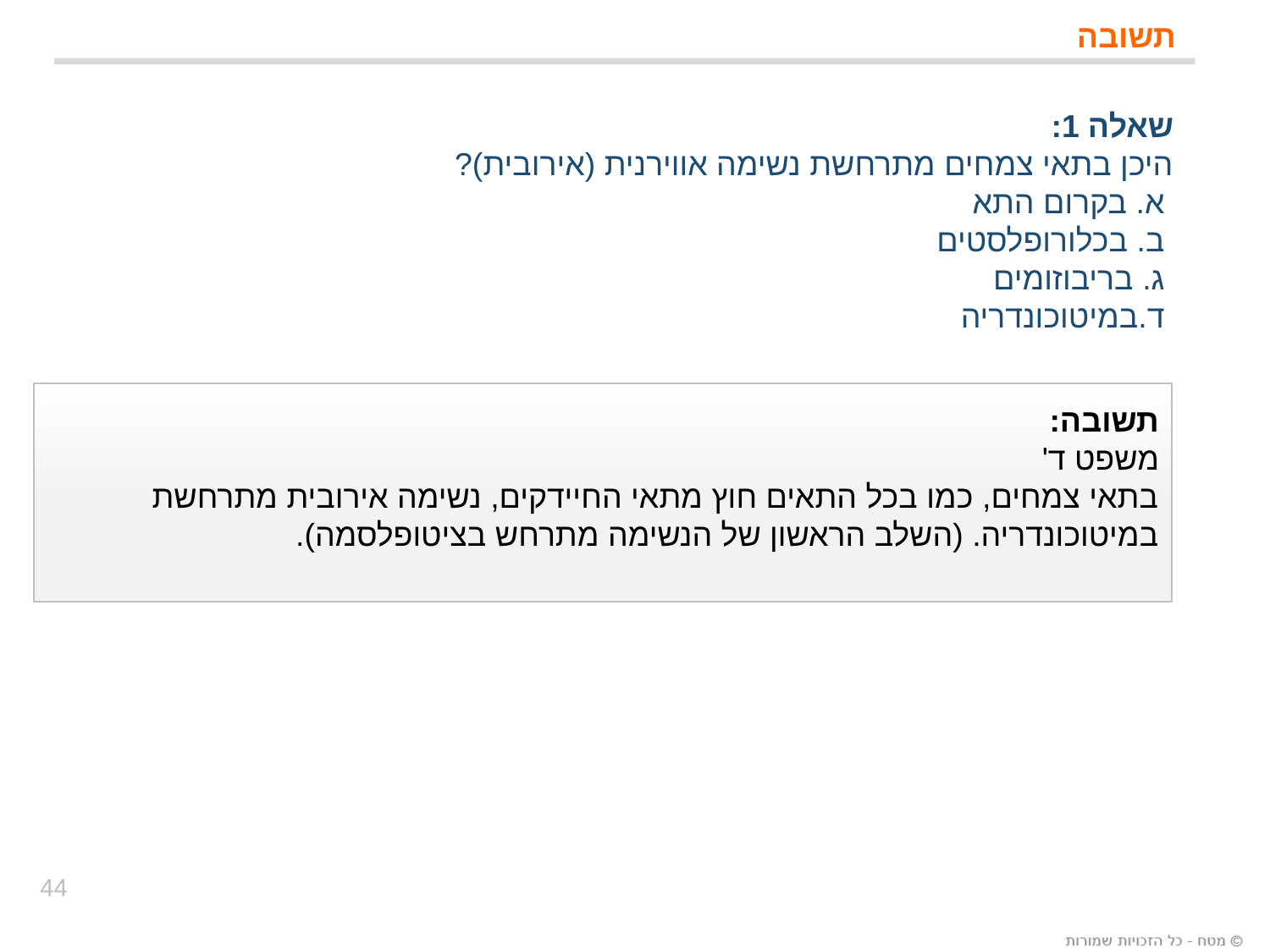

# תשובה

שאלה 1:
היכן בתאי צמחים מתרחשת נשימה אווירנית (אירובית)?
 א. בקרום התא
 ב. בכלורופלסטים
 ג. בריבוזומים
 ד.במיטוכונדריה

תשובה:
משפט ד'
בתאי צמחים, כמו בכל התאים חוץ מתאי החיידקים, נשימה אירובית מתרחשת במיטוכונדריה. (השלב הראשון של הנשימה מתרחש בציטופלסמה).
44